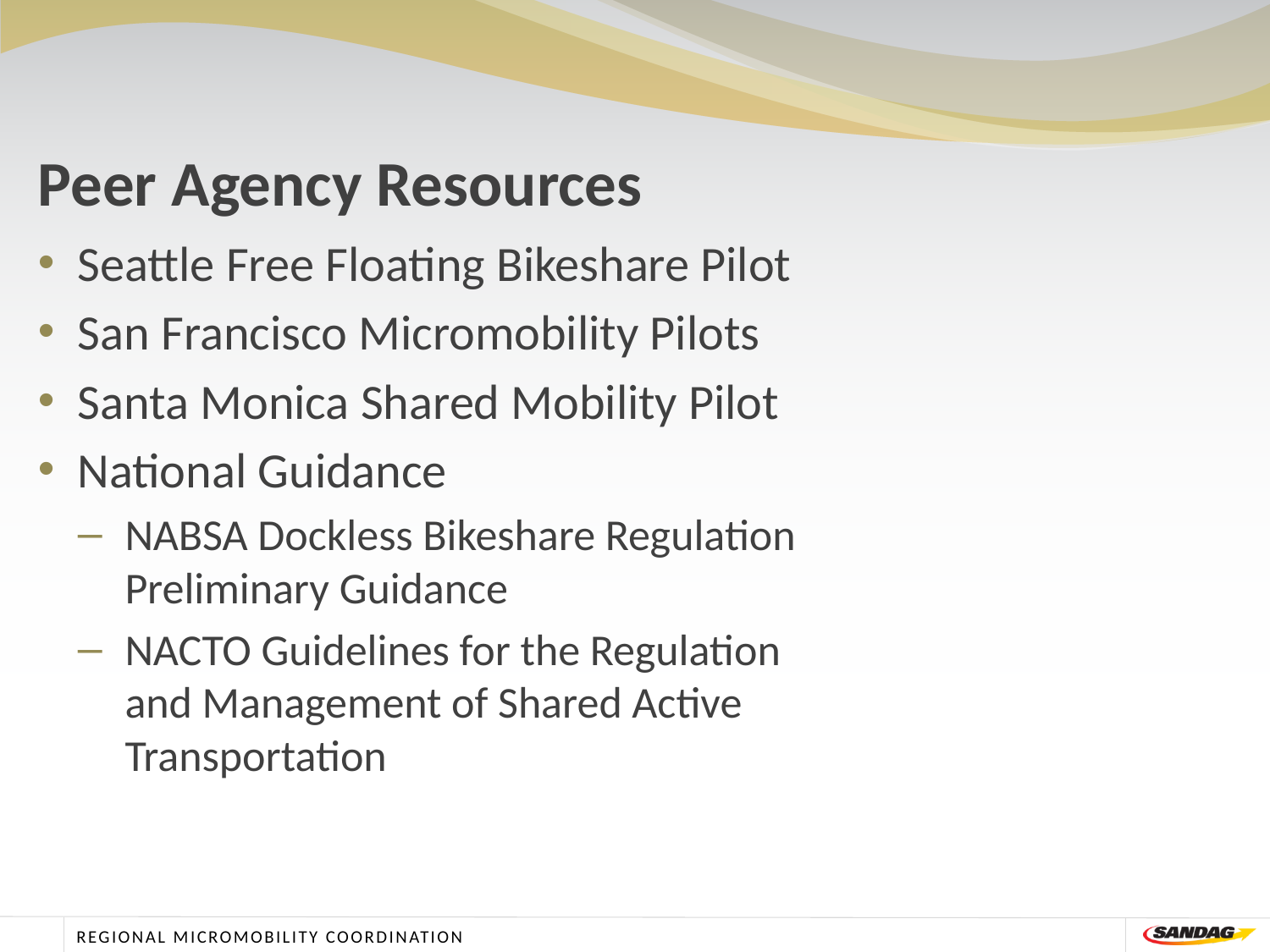

# Peer Agency Resources
Seattle Free Floating Bikeshare Pilot
San Francisco Micromobility Pilots
Santa Monica Shared Mobility Pilot
National Guidance
NABSA Dockless Bikeshare Regulation Preliminary Guidance
NACTO Guidelines for the Regulation and Management of Shared Active Transportation

Regional micromobility coordination